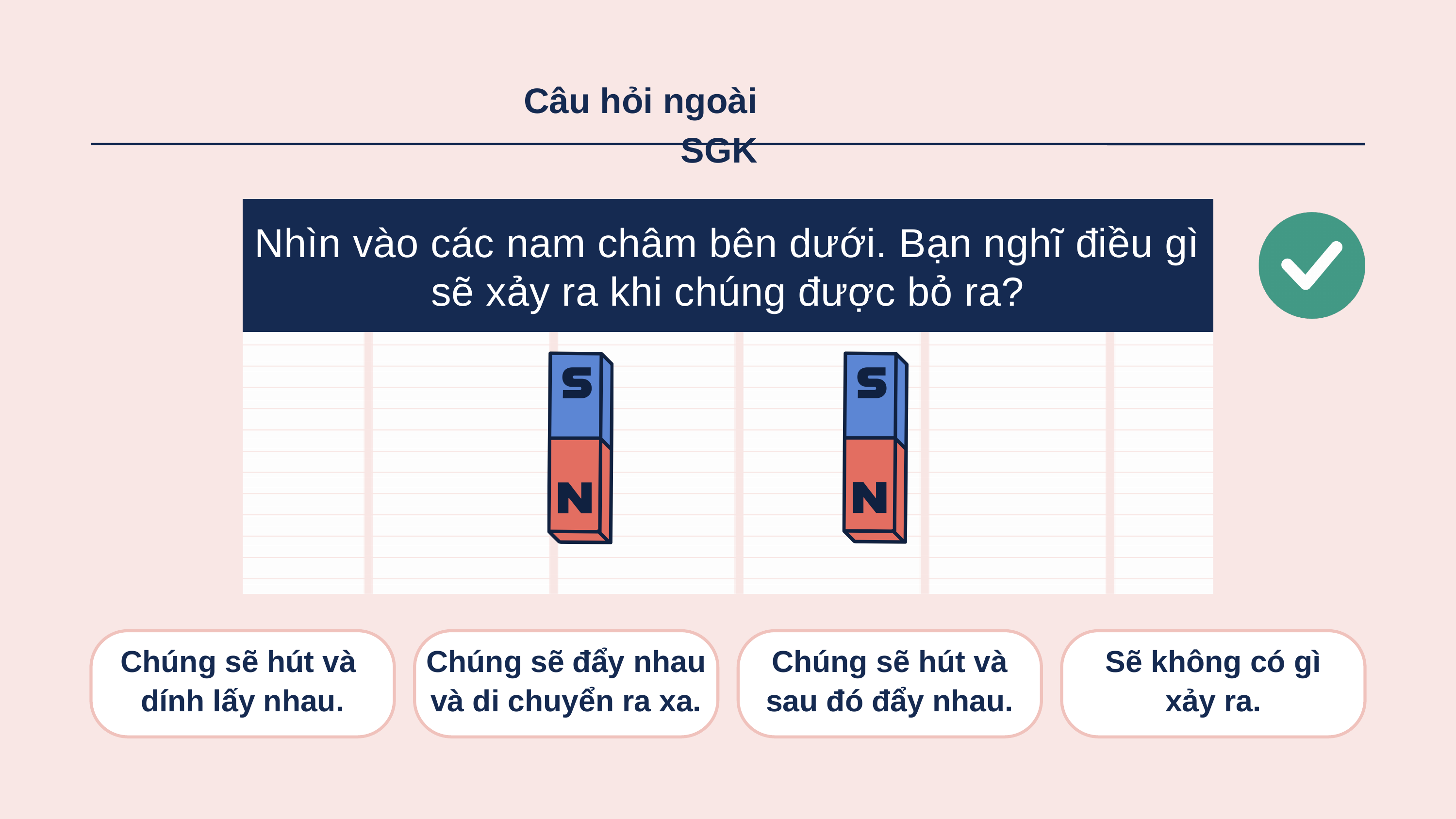

Câu hỏi ngoài SGK

Nhìn vào các nam châm bên dưới. Bạn nghĩ điều gì sẽ xảy ra khi chúng được bỏ ra?

Chúng sẽ hút và
dính lấy nhau.

Chúng sẽ đẩy nhau
và di chuyển ra xa.

Chúng sẽ hút và sau đó đẩy nhau.

Sẽ không có gì
xảy ra.